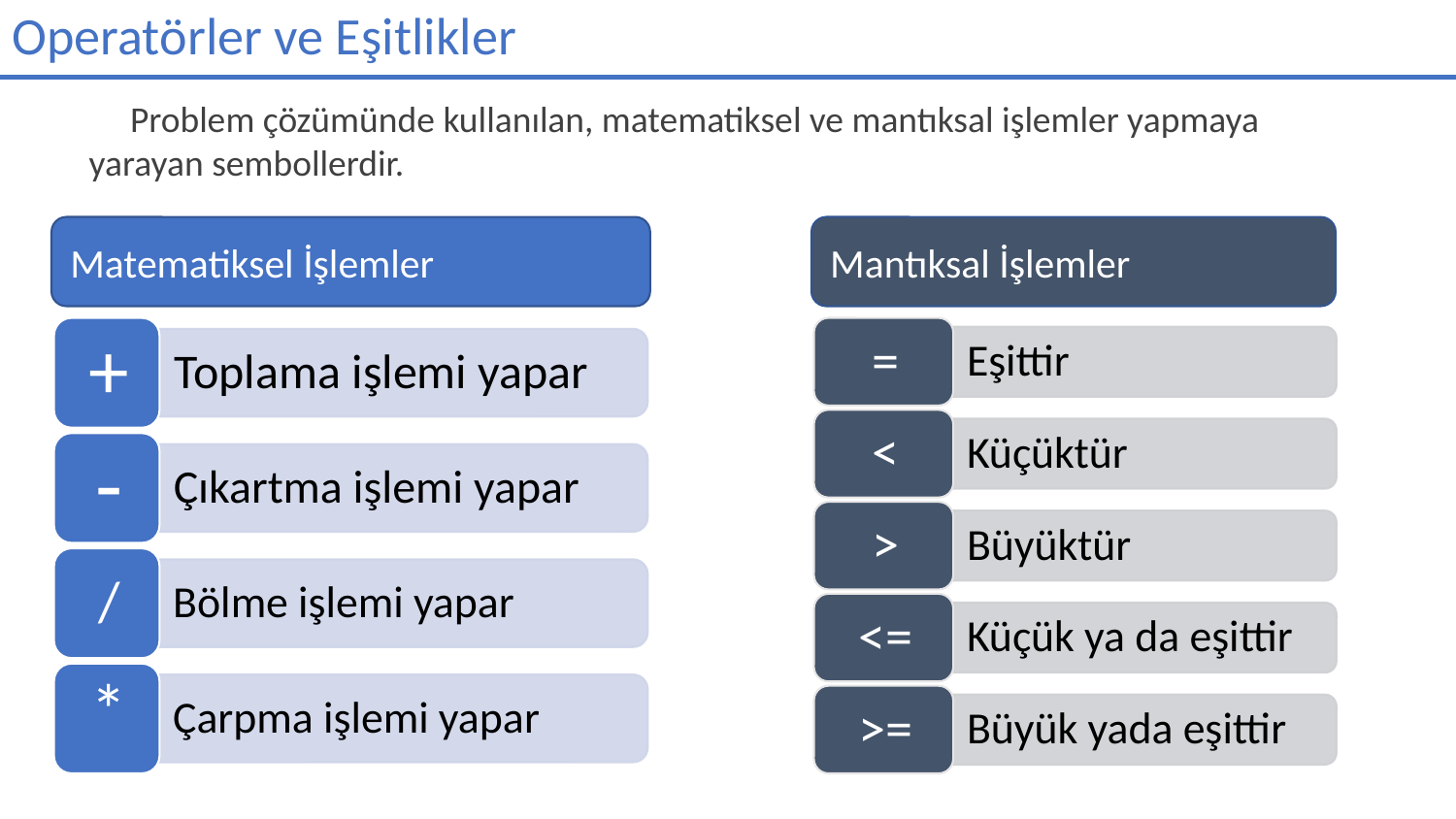

# Operatörler ve Eşitlikler
     Problem çözümünde kullanılan, matematiksel ve mantıksal işlemler yapmaya yarayan sembollerdir.
Matematiksel İşlemler
Mantıksal İşlemler
Toplama işlemi yapar
+
Çıkartma işlemi yapar
-
Bölme işlemi yapar
/
Çarpma işlemi yapar
*
Eşittir
=
Küçüktür
<
Büyüktür
>
Küçük ya da eşittir
<=
Büyük yada eşittir
>=